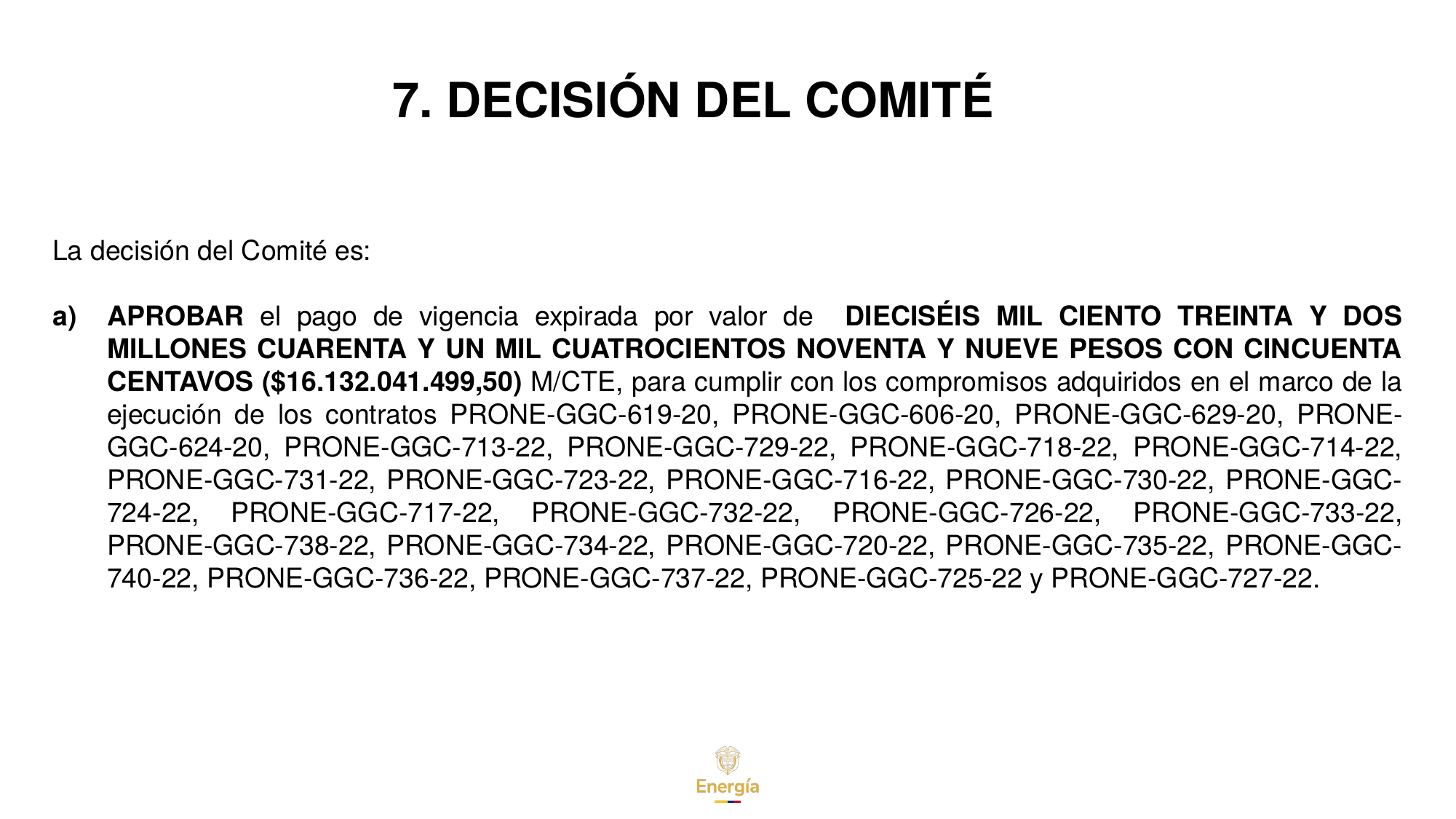

7. DECISIÓN DEL COMITÉ
La decisión del Comité es:

APROBAR el pago de vigencia expirada por valor de  DIECISÉIS MIL CIENTO TREINTA Y DOS MILLONES CUARENTA Y UN MIL CUATROCIENTOS NOVENTA Y NUEVE PESOS CON CINCUENTA CENTAVOS ($16.132.041.499,50) M/CTE, para cumplir con los compromisos adquiridos en el marco de la ejecución de los contratos PRONE-GGC-619-20, PRONE-GGC-606-20, PRONE-GGC-629-20, PRONE-GGC-624-20, PRONE-GGC-713-22, PRONE-GGC-729-22, PRONE-GGC-718-22, PRONE-GGC-714-22, PRONE-GGC-731-22, PRONE-GGC-723-22, PRONE-GGC-716-22, PRONE-GGC-730-22, PRONE-GGC-724-22, PRONE-GGC-717-22, PRONE-GGC-732-22, PRONE-GGC-726-22, PRONE-GGC-733-22, PRONE-GGC-738-22, PRONE-GGC-734-22, PRONE-GGC-720-22, PRONE-GGC-735-22, PRONE-GGC-740-22, PRONE-GGC-736-22, PRONE-GGC-737-22, PRONE-GGC-725-22 y PRONE-GGC-727-22.

www.---------------.gov.co